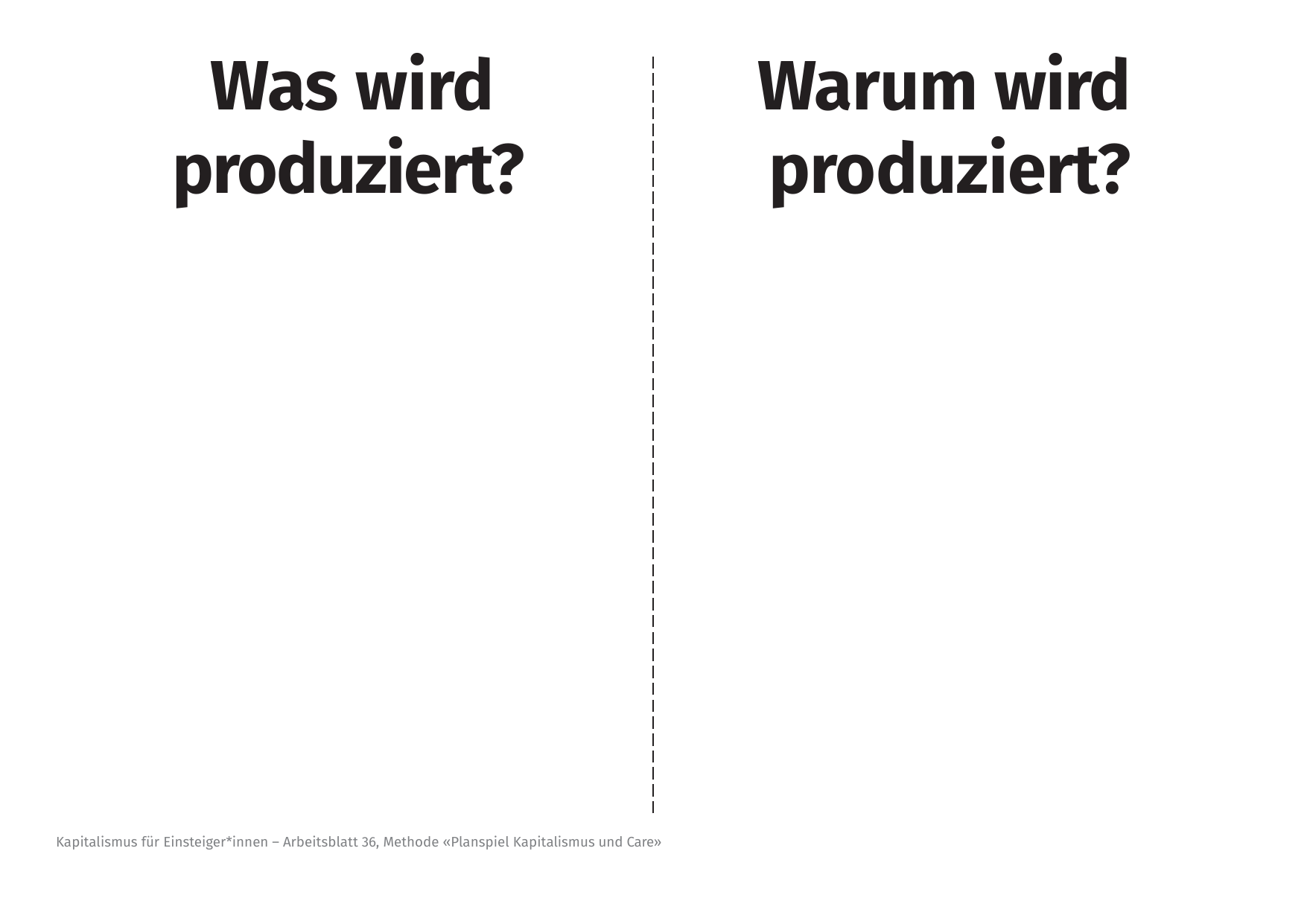

Was wird produziert?
# Warum wird produziert?

Kapitalismus für Einsteiger*innen – Arbeitsblatt 36, Methode «Planspiel Kapitalismus und Care»